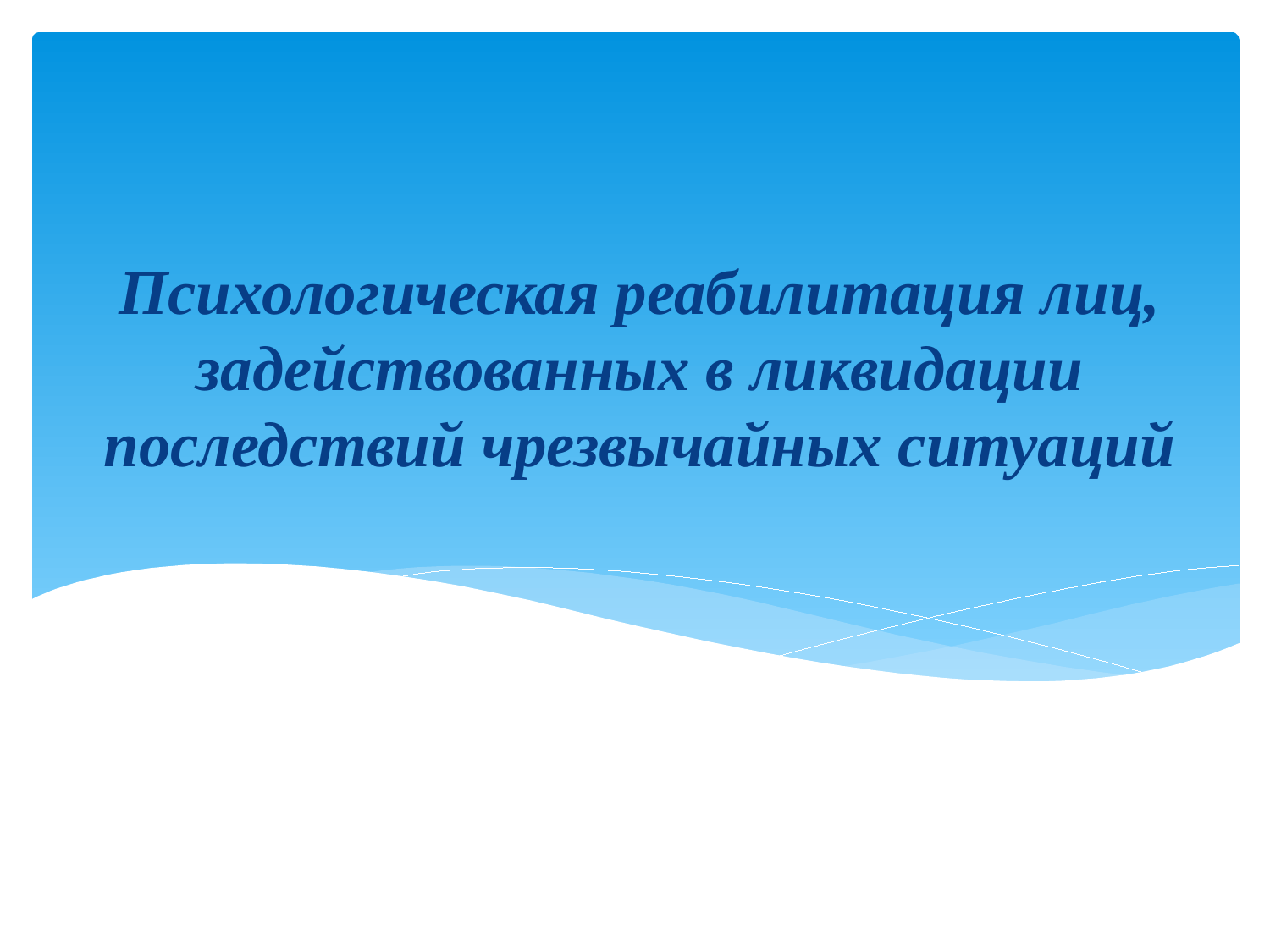

Психологическая реабилитация лиц, задействованных в ликвидации последствий чрезвычайных ситуаций